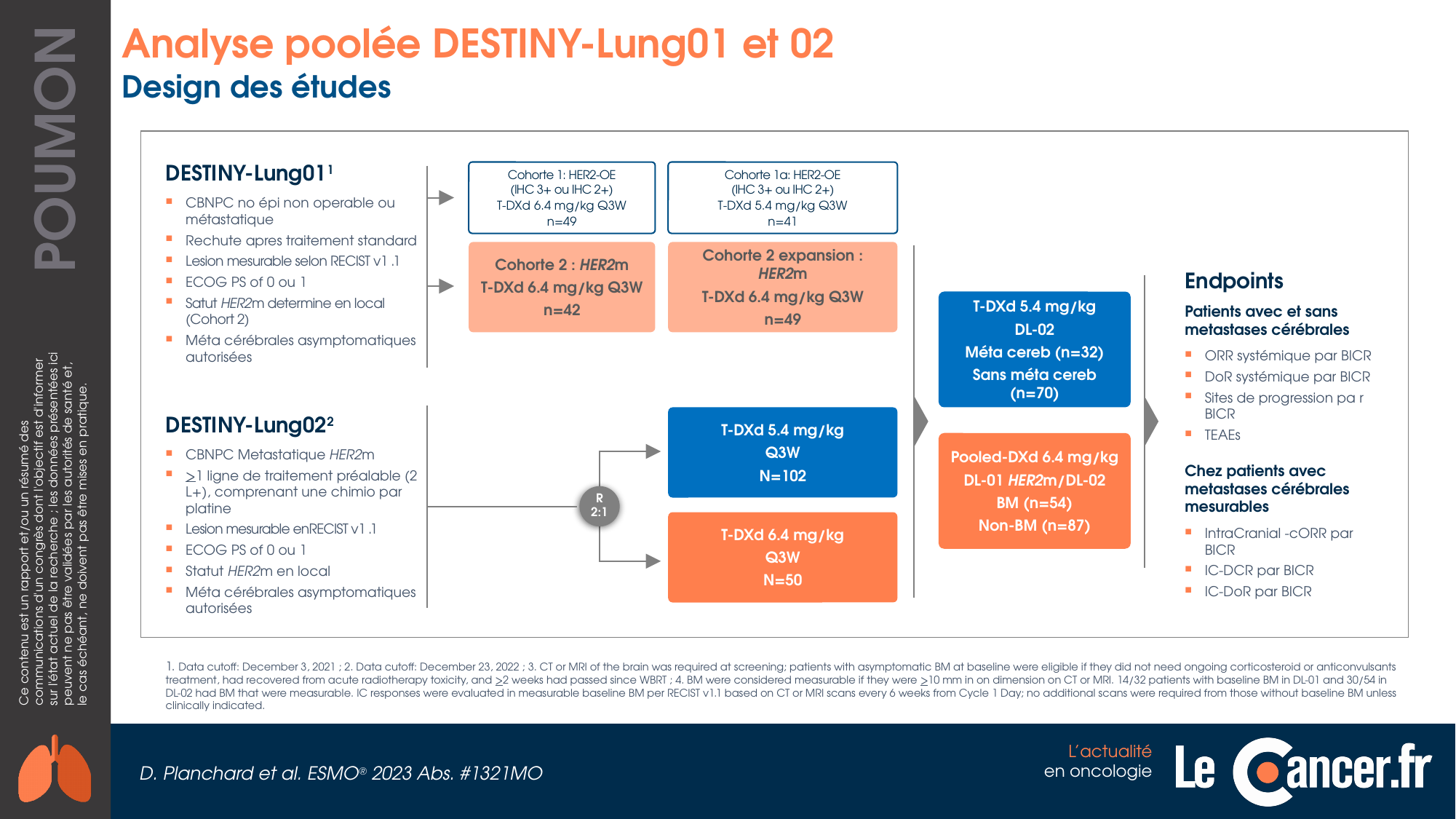

# Analyse poolée DESTINY-Lung01 et 02
Design des études

DESTINY-Lung011
CBNPC no épi non operable ou métastatique
Rechute apres traitement standard
Lesion mesurable selon RECIST v1 .1
ECOG PS of 0 ou 1
Satut HER2m determine en local (Cohort 2)
Méta cérébrales asymptomatiques autorisées
Cohorte 1: HER2-OE
(IHC 3+ ou IHC 2+)
T-DXd 6.4 mg/kg Q3W
n=49
Cohorte 1a: HER2-OE
(IHC 3+ ou IHC 2+)
T-DXd 5.4 mg/kg Q3W
n=41
Cohorte 2 : HER2m
T-DXd 6.4 mg/kg Q3W
n=42
Cohorte 2 expansion : HER2m
T-DXd 6.4 mg/kg Q3W
n=49

Endpoints
Patients avec et sans metastases cérébrales
ORR systémique par BICR
DoR systémique par BICR
Sites de progression pa r BICR
TEAEs
Chez patients avec metastases cérébrales mesurables
IntraCranial -cORR par BICR
IC-DCR par BICR
IC-DoR par BICR

T-DXd 5.4 mg/kg
DL-02
Méta cereb (n=32)
Sans méta cereb (n=70)
DESTINY-Lung022
CBNPC Metastatique HER2m
>1 ligne de traitement préalable (2 L+), comprenant une chimio par platine
Lesion mesurable enRECIST v1 .1
ECOG PS of 0 ou 1
Statut HER2m en local
Méta cérébrales asymptomatiques autorisées
T-DXd 5.4 mg/kg
Q3W
N=102
Pooled-DXd 6.4 mg/kg
DL-01 HER2m/DL-02
BM (n=54)
Non-BM (n=87)

R
2:1
T-DXd 6.4 mg/kg
Q3W
N=50
1. Data cutoff: December 3, 2021 ; 2. Data cutoff: December 23, 2022 ; 3. CT or MRI of the brain was required at screening; patients with asymptomatic BM at baseline were eligible if they did not need ongoing corticosteroid or anticonvulsants treatment, had recovered from acute radiotherapy toxicity, and >2 weeks had passed since WBRT ; 4. BM were considered measurable if they were >10 mm in on dimension on CT or MRI. 14/32 patients with baseline BM in DL-01 and 30/54 in DL-02 had BM that were measurable. IC responses were evaluated in measurable baseline BM per RECIST v1.1 based on CT or MRI scans every 6 weeks from Cycle 1 Day; no additional scans were required from those without baseline BM unless clinically indicated.
D. Planchard et al. ESMO® 2023 Abs. #1321MO